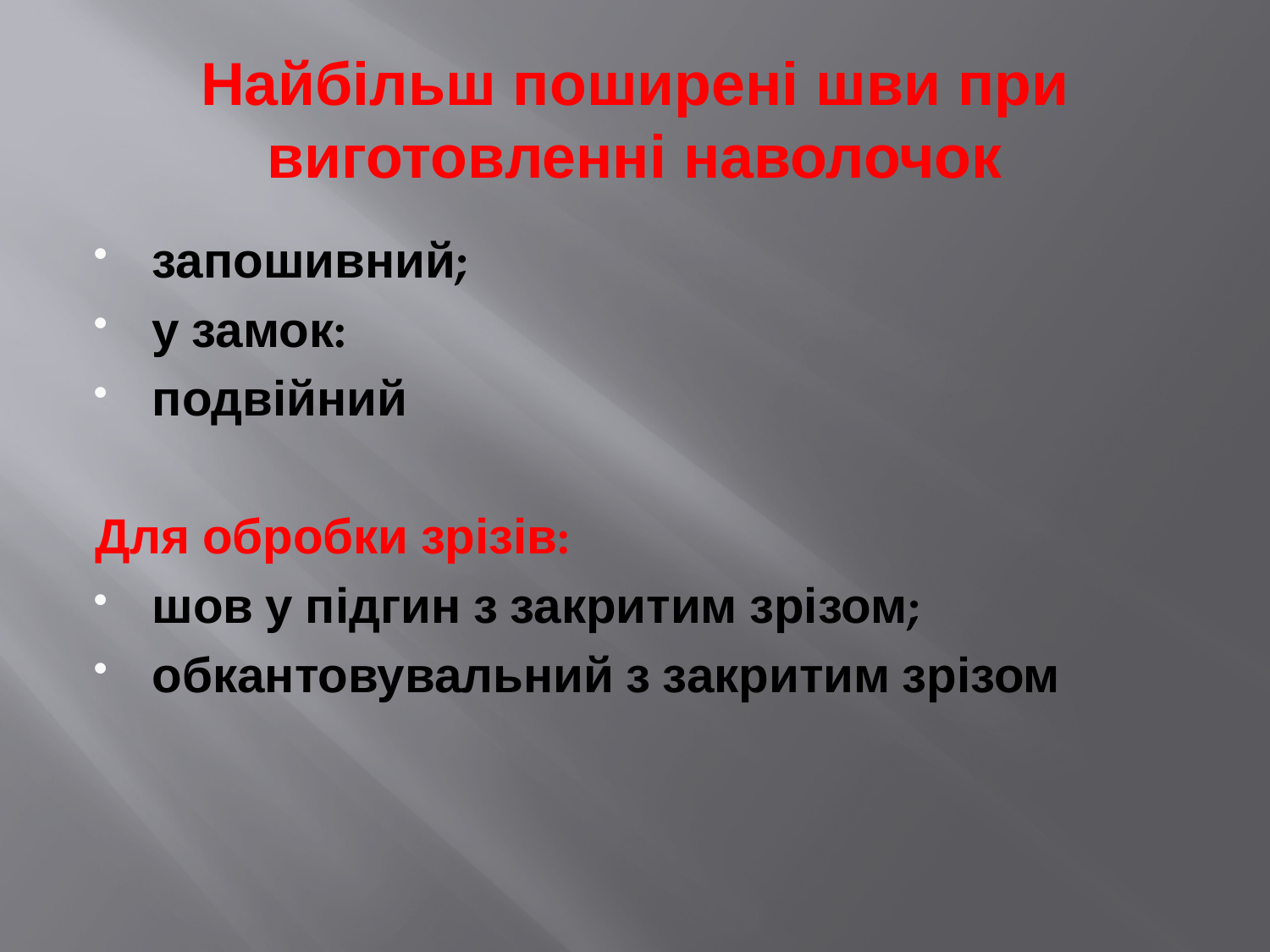

# Найбільш поширені шви при виготовленні наволочок
запошивний;
у замок:
подвійний

Для обробки зрізів:
шов у підгин з закритим зрізом;
обкантовувальний з закритим зрізом